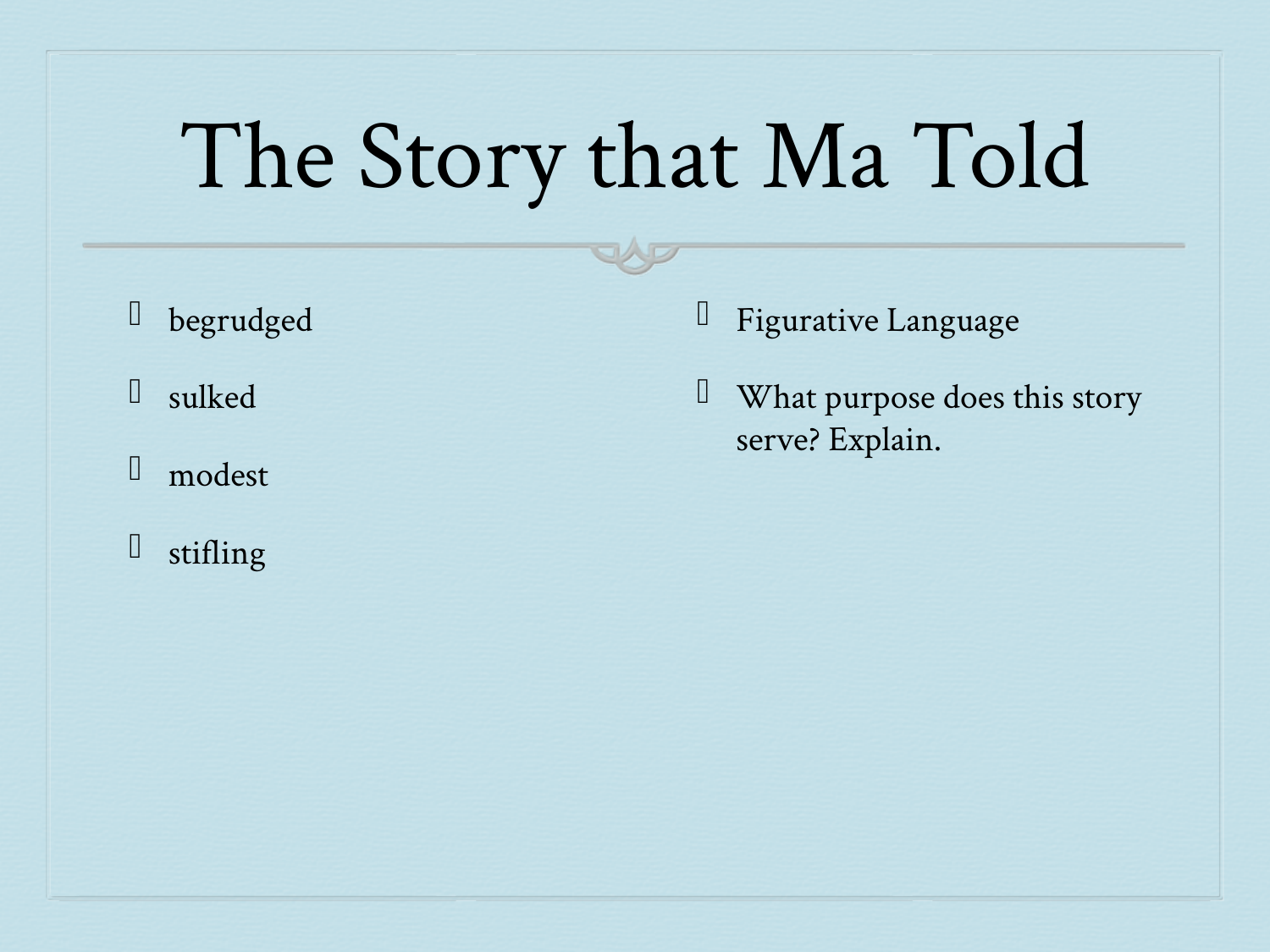

# The Story that Ma Told
begrudged
sulked
modest
stifling
Figurative Language
What purpose does this story serve? Explain.